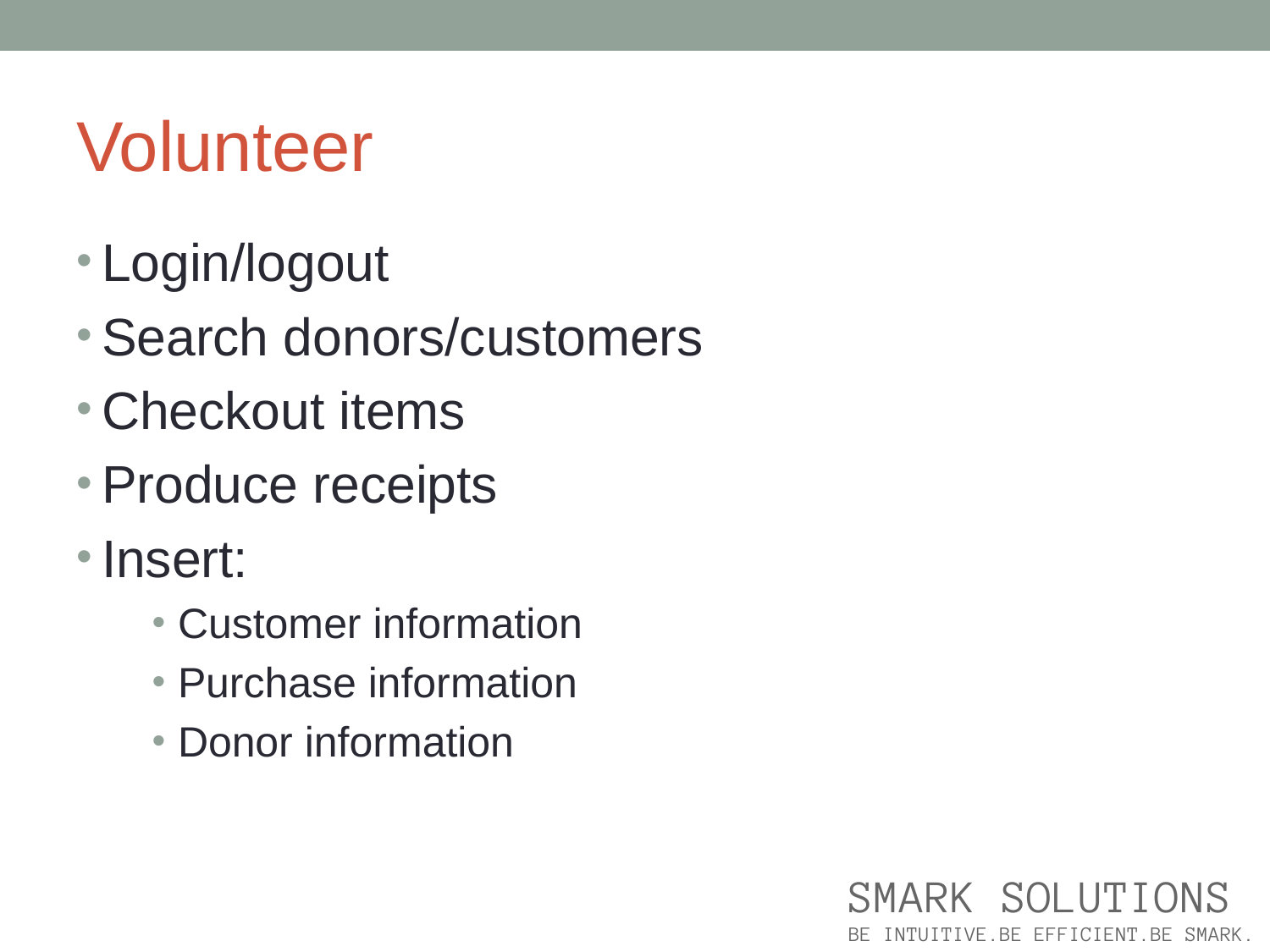

# Volunteer
Login/logout
Search donors/customers
Checkout items
Produce receipts
Insert:
Customer information
Purchase information
Donor information
SMARK SOLUTIONS
BE INTUITIVE.BE EFFICIENT.BE SMARK.